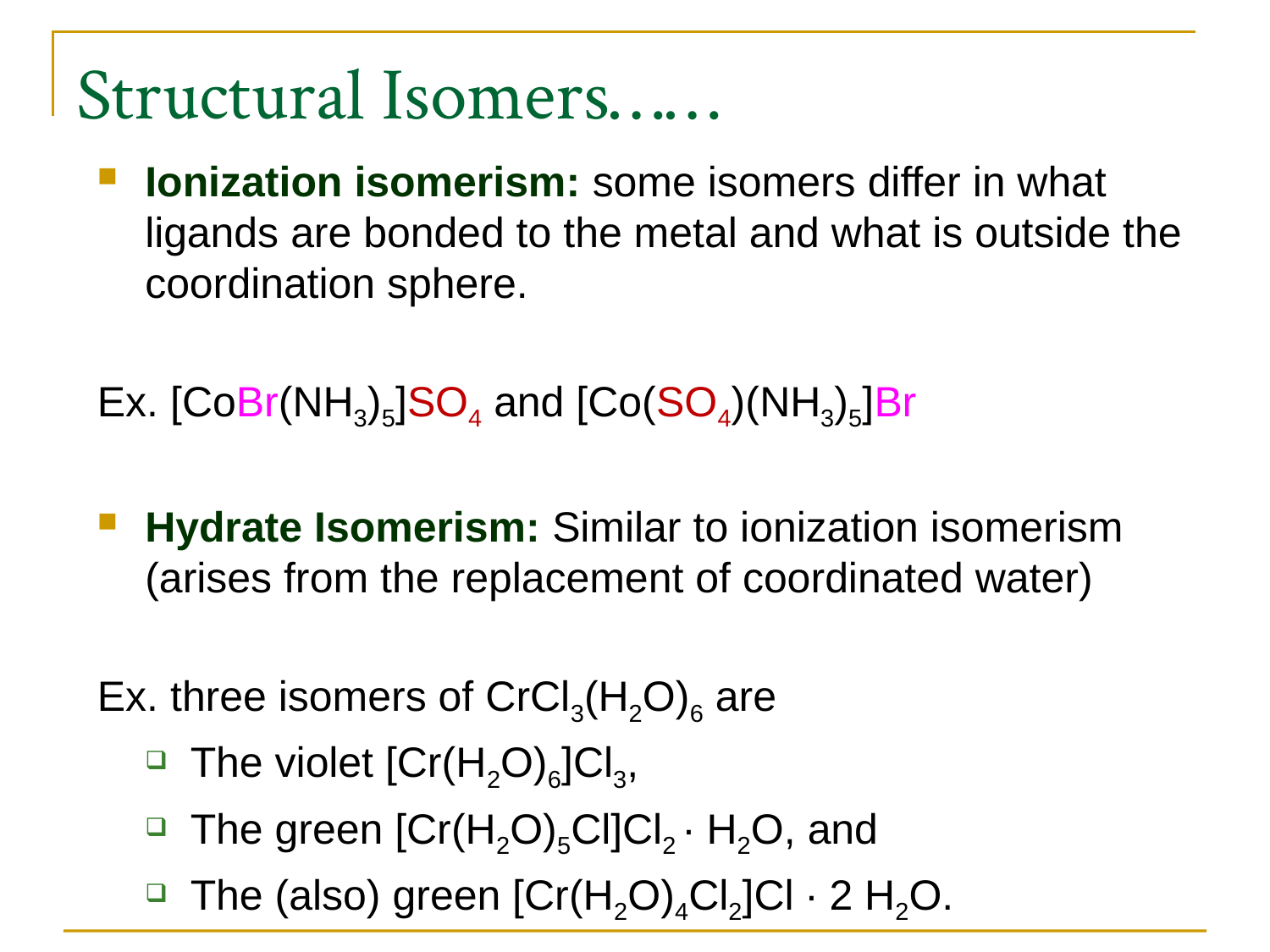

# Structural Isomers……
Ionization isomerism: some isomers differ in what ligands are bonded to the metal and what is outside the coordination sphere.

Ex. [CoBr(NH3)5]SO4 and [Co(SO4)(NH3)5]Br

Hydrate Isomerism: Similar to ionization isomerism (arises from the replacement of coordinated water)

Ex. three isomers of CrCl3(H2O)6 are
The violet [Cr(H2O)6]Cl3,
The green [Cr(H2O)5Cl]Cl2 ∙ H2O, and
The (also) green [Cr(H2O)4Cl2]Cl ∙ 2 H2O.